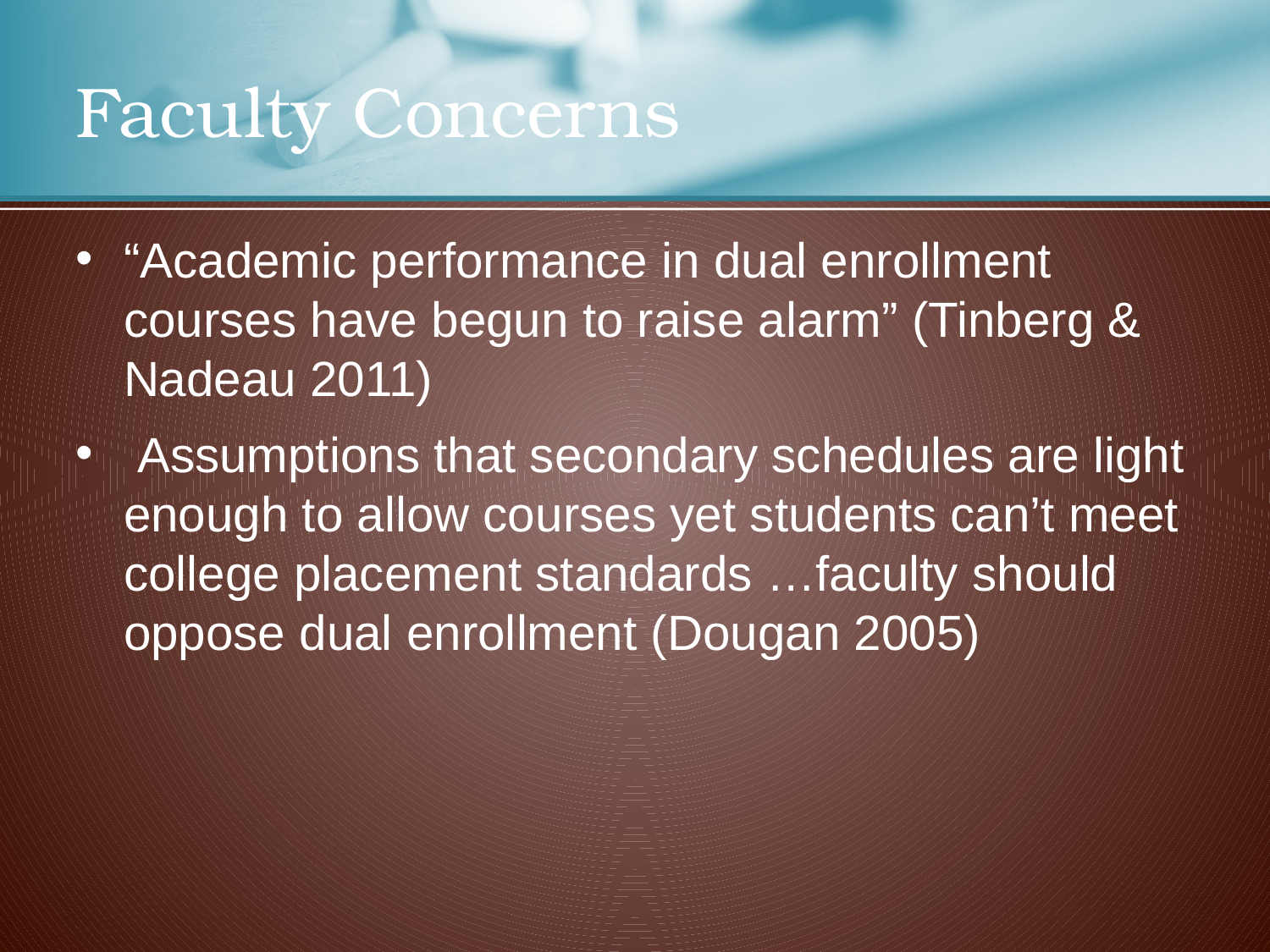

# Faculty Concerns
“Academic performance in dual enrollment courses have begun to raise alarm” (Tinberg & Nadeau 2011)
 Assumptions that secondary schedules are light enough to allow courses yet students can’t meet college placement standards …faculty should oppose dual enrollment (Dougan 2005)